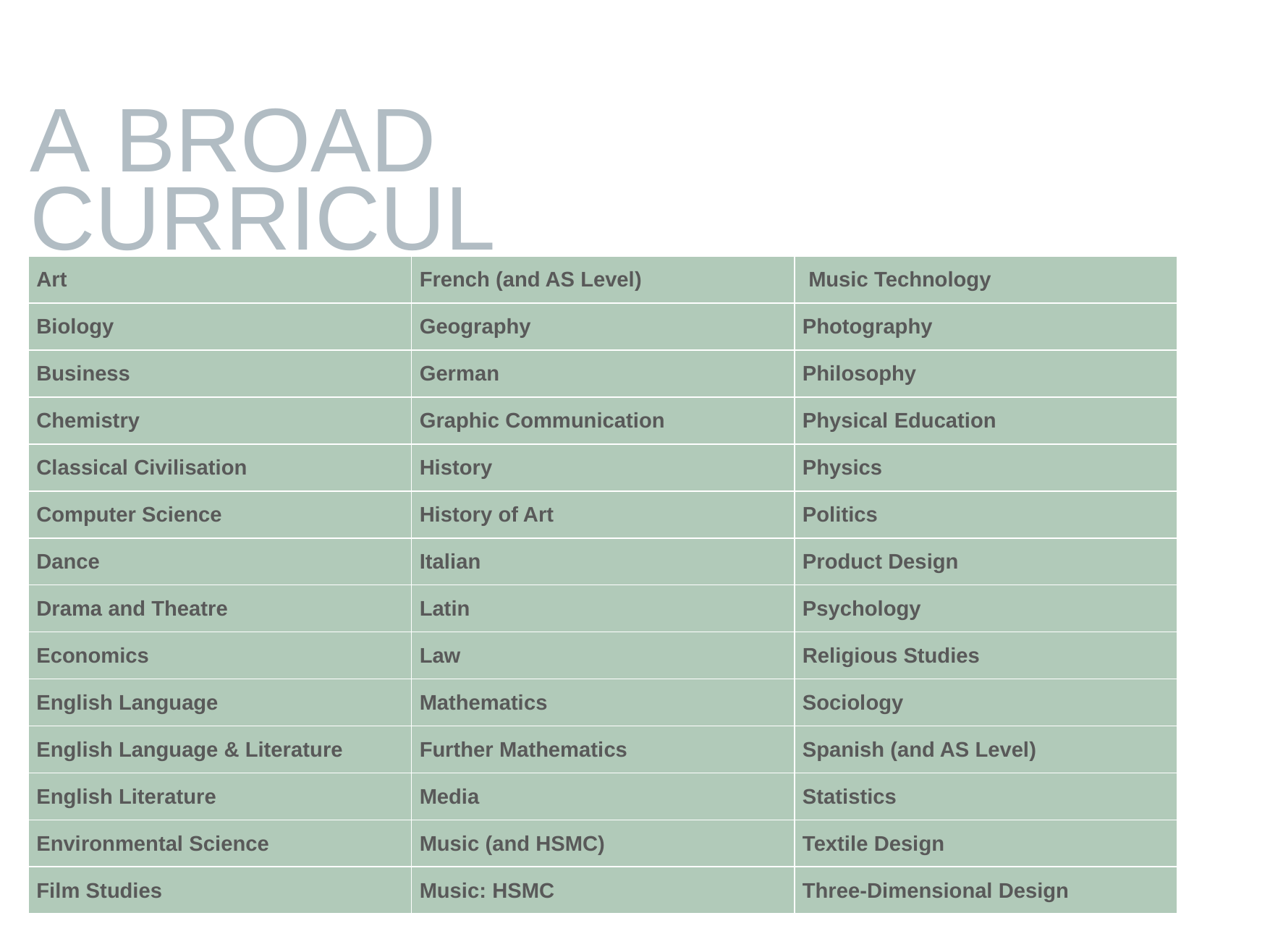

# A BROAD CURRICULUM
| Art | French (and AS Level) | Music Technology |
| --- | --- | --- |
| Biology | Geography | Photography |
| Business | German | Philosophy |
| Chemistry | Graphic Communication | Physical Education |
| Classical Civilisation | History | Physics |
| Computer Science | History of Art | Politics |
| Dance | Italian | Product Design |
| Drama and Theatre | Latin | Psychology |
| Economics | Law | Religious Studies |
| English Language | Mathematics | Sociology |
| English Language & Literature | Further Mathematics | Spanish (and AS Level) |
| English Literature | Media | Statistics |
| Environmental Science | Music (and HSMC) | Textile Design |
| Film Studies | Music: HSMC | Three-Dimensional Design |